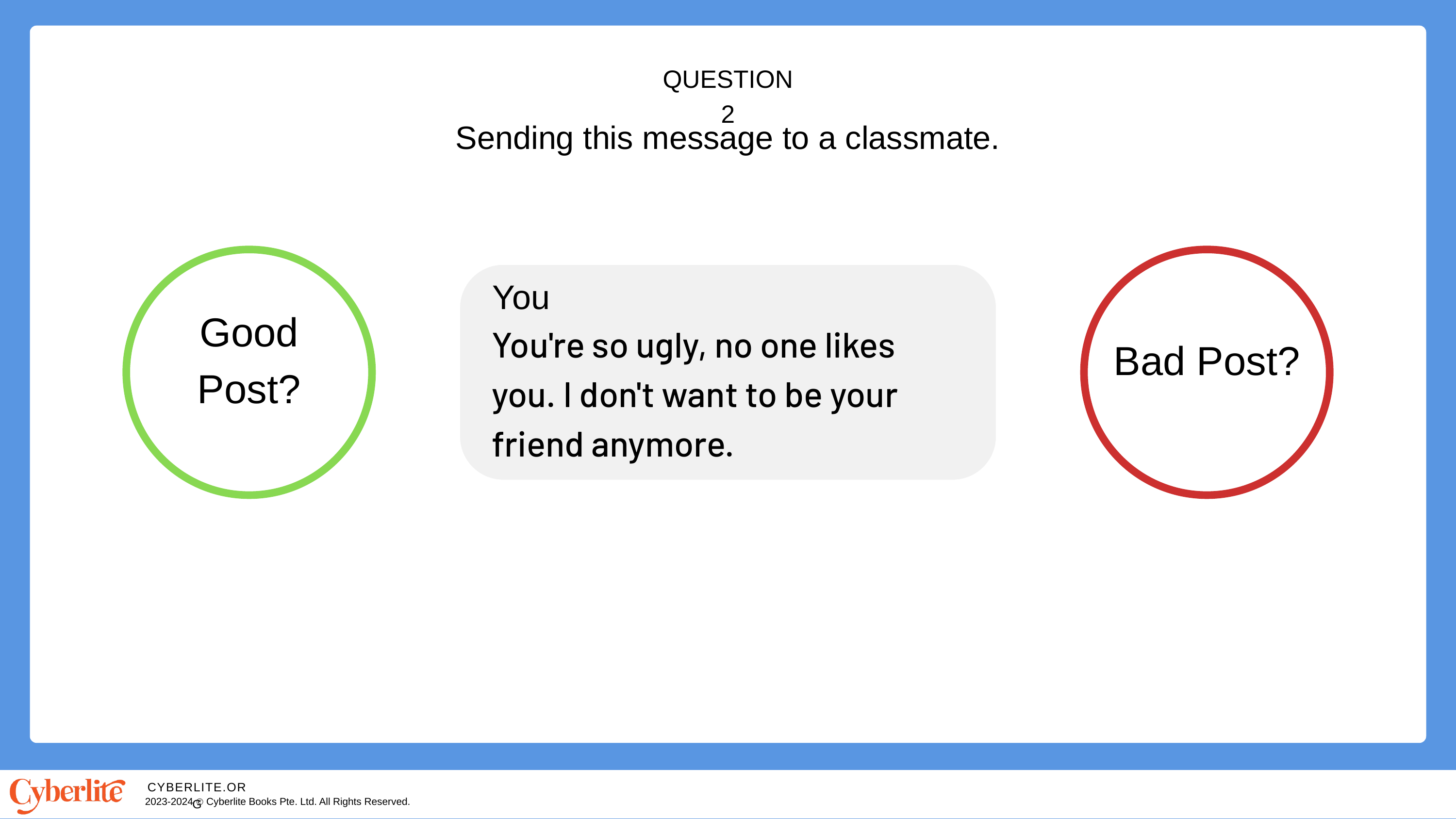

QUESTION 2
Sending this message to a classmate.

Good Post?

Bad Post?

You
You're so ugly, no one likes you. I don't want to be your friend anymore.

CYBERLITE.ORG
2023-2024 Ⓒ Cyberlite Books Pte. Ltd. All Rights Reserved.